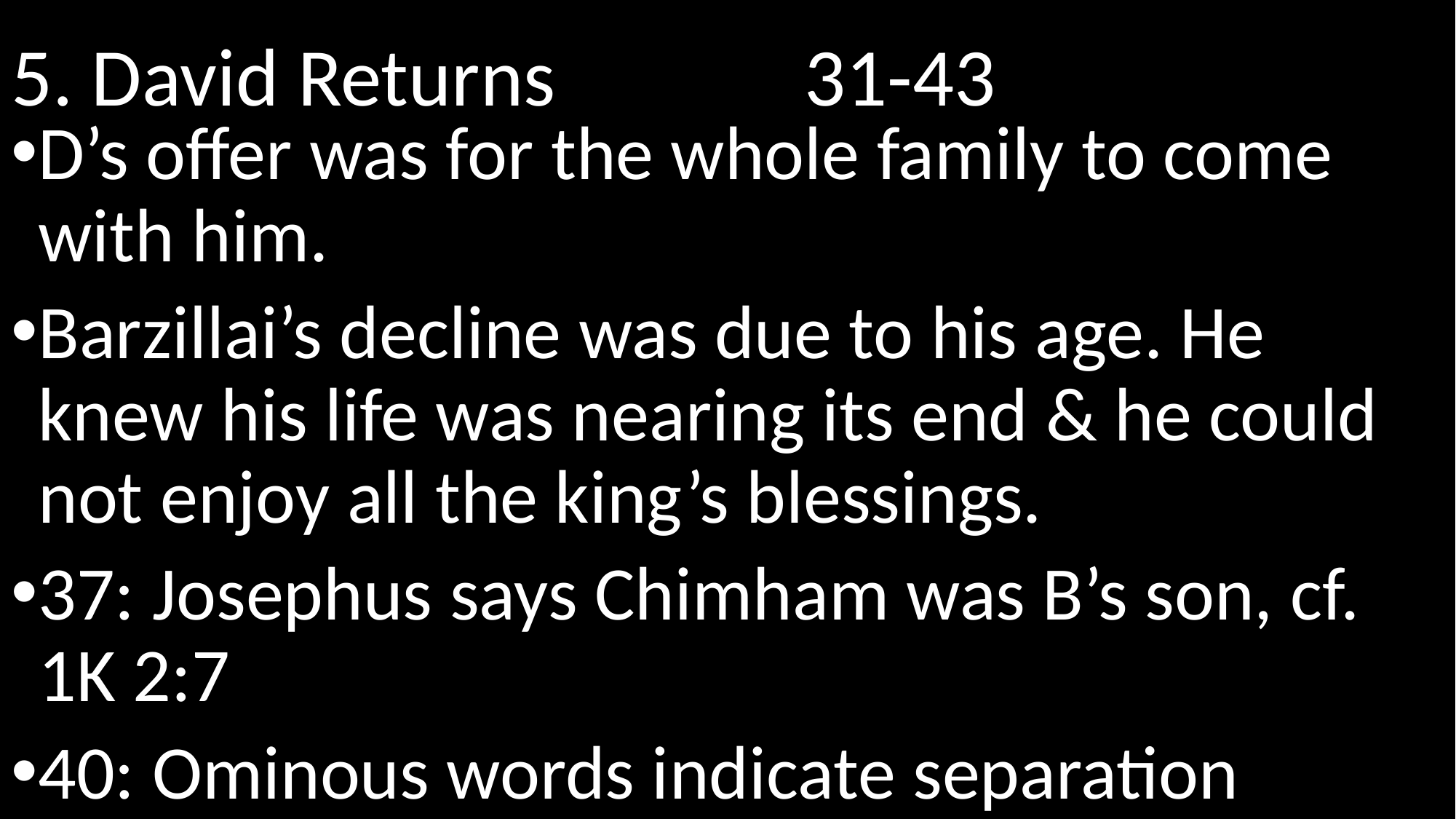

# 5. David Returns				         31-43
D’s offer was for the whole family to come with him.
Barzillai’s decline was due to his age. He knew his life was nearing its end & he could not enjoy all the king’s blessings.
37: Josephus says Chimham was B’s son, cf. 1K 2:7
40: Ominous words indicate separation